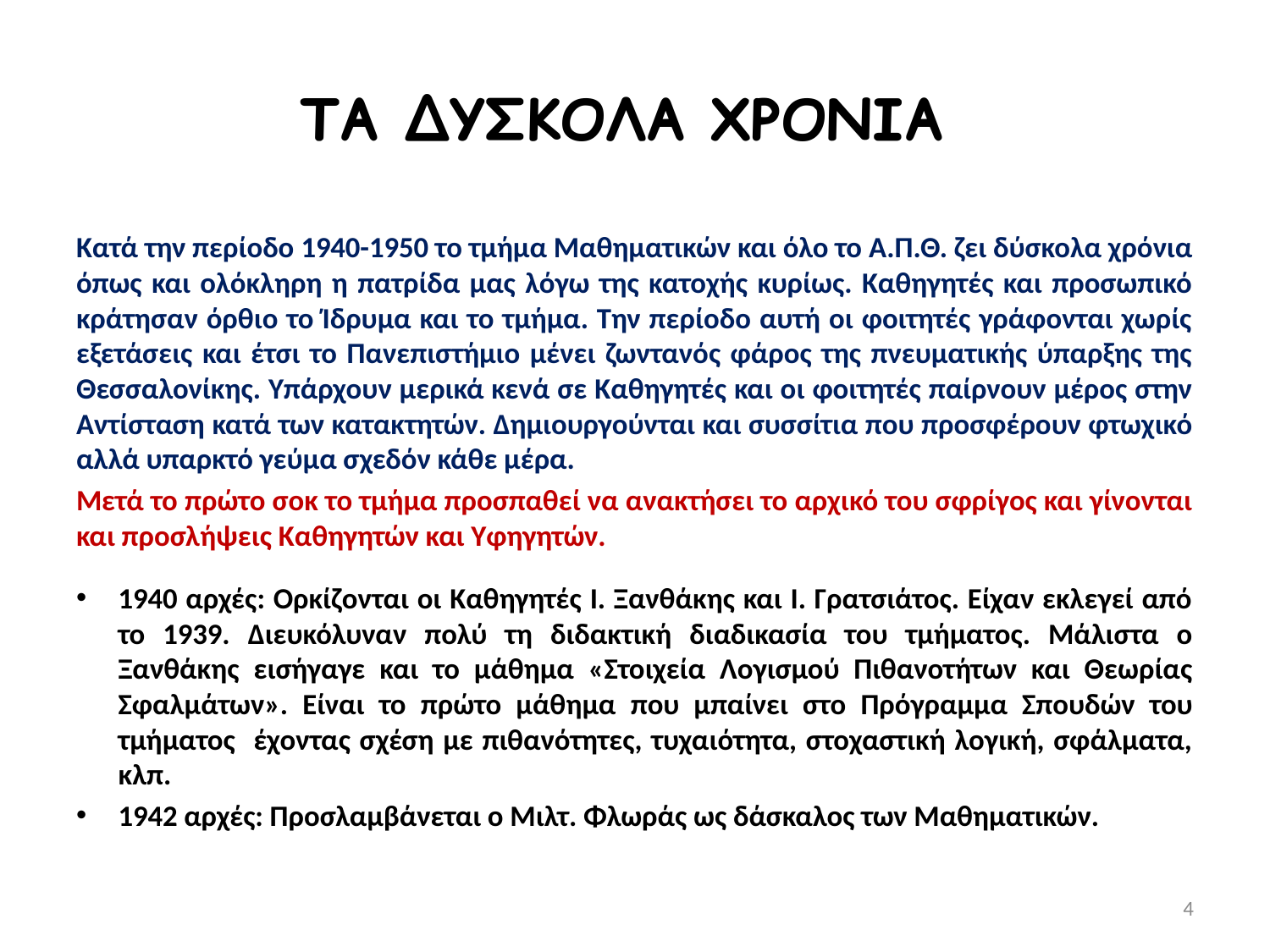

# ΤΑ ΔΥΣΚΟΛΑ ΧΡΟΝΙΑ
Κατά την περίοδο 1940-1950 το τμήμα Μαθηματικών και όλο το Α.Π.Θ. ζει δύσκολα χρόνια όπως και ολόκληρη η πατρίδα μας λόγω της κατοχής κυρίως. Καθηγητές και προσωπικό κράτησαν όρθιο το Ίδρυμα και το τμήμα. Την περίοδο αυτή οι φοιτητές γράφονται χωρίς εξετάσεις και έτσι το Πανεπιστήμιο μένει ζωντανός φάρος της πνευματικής ύπαρξης της Θεσσαλονίκης. Υπάρχουν μερικά κενά σε Καθηγητές και οι φοιτητές παίρνουν μέρος στην Αντίσταση κατά των κατακτητών. Δημιουργούνται και συσσίτια που προσφέρουν φτωχικό αλλά υπαρκτό γεύμα σχεδόν κάθε μέρα.
Μετά το πρώτο σοκ το τμήμα προσπαθεί να ανακτήσει το αρχικό του σφρίγος και γίνονται και προσλήψεις Καθηγητών και Υφηγητών.

1940 αρχές: Ορκίζονται οι Καθηγητές Ι. Ξανθάκης και Ι. Γρατσιάτος. Είχαν εκλεγεί από το 1939. Διευκόλυναν πολύ τη διδακτική διαδικασία του τμήματος. Μάλιστα ο Ξανθάκης εισήγαγε και το μάθημα «Στοιχεία Λογισμού Πιθανοτήτων και Θεωρίας Σφαλμάτων». Είναι το πρώτο μάθημα που μπαίνει στο Πρόγραμμα Σπουδών του τμήματος  έχοντας σχέση με πιθανότητες, τυχαιότητα, στοχαστική λογική, σφάλματα, κλπ.
1942 αρχές: Προσλαμβάνεται ο Μιλτ. Φλωράς ως δάσκαλος των Μαθηματικών.
4